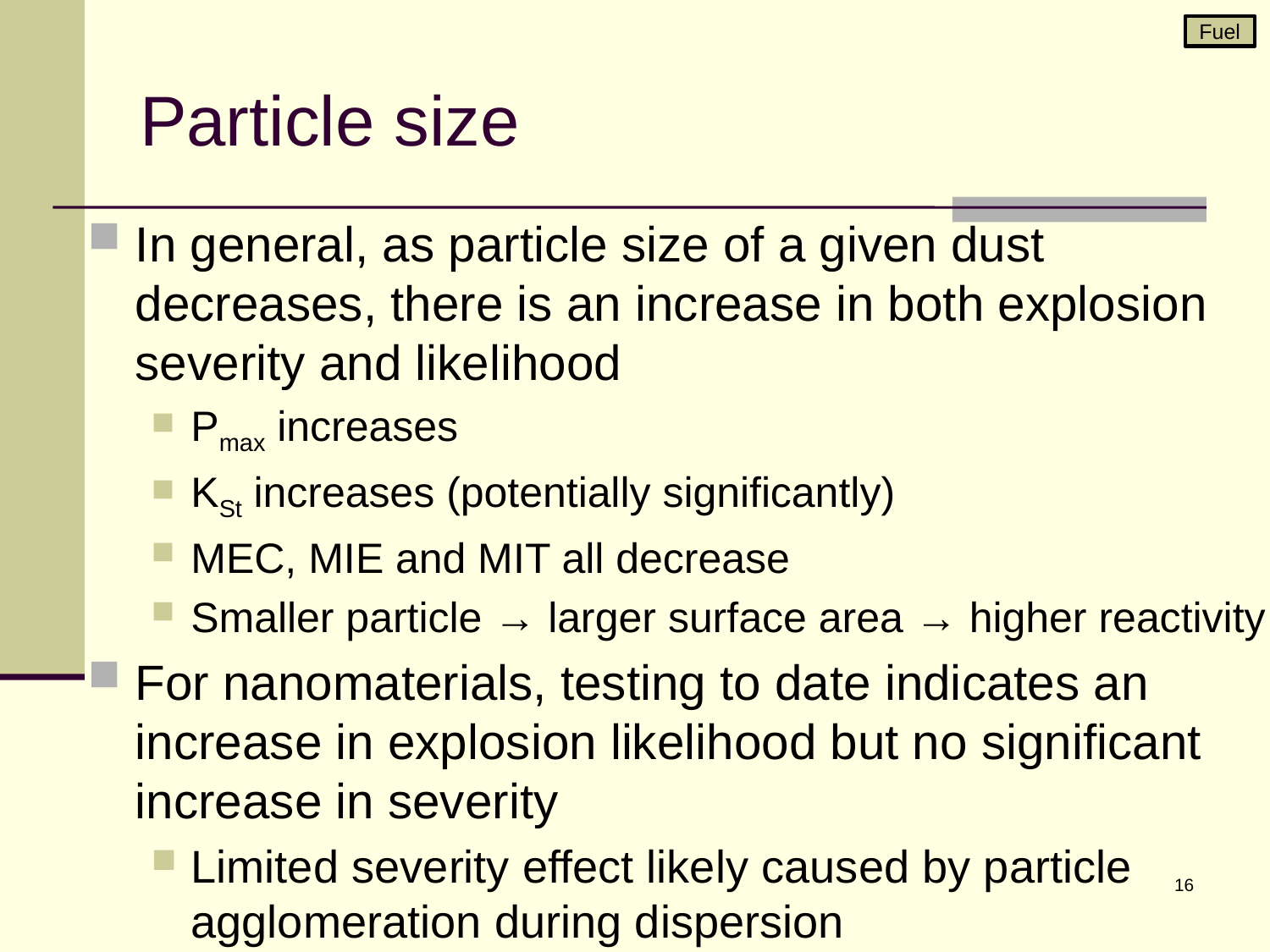

Fuel
# Particle size
In general, as particle size of a given dust decreases, there is an increase in both explosion severity and likelihood
Pmax increases
KSt increases (potentially significantly)
MEC, MIE and MIT all decrease
Smaller particle → larger surface area → higher reactivity
For nanomaterials, testing to date indicates an increase in explosion likelihood but no significant increase in severity
Limited severity effect likely caused by particle agglomeration during dispersion
16